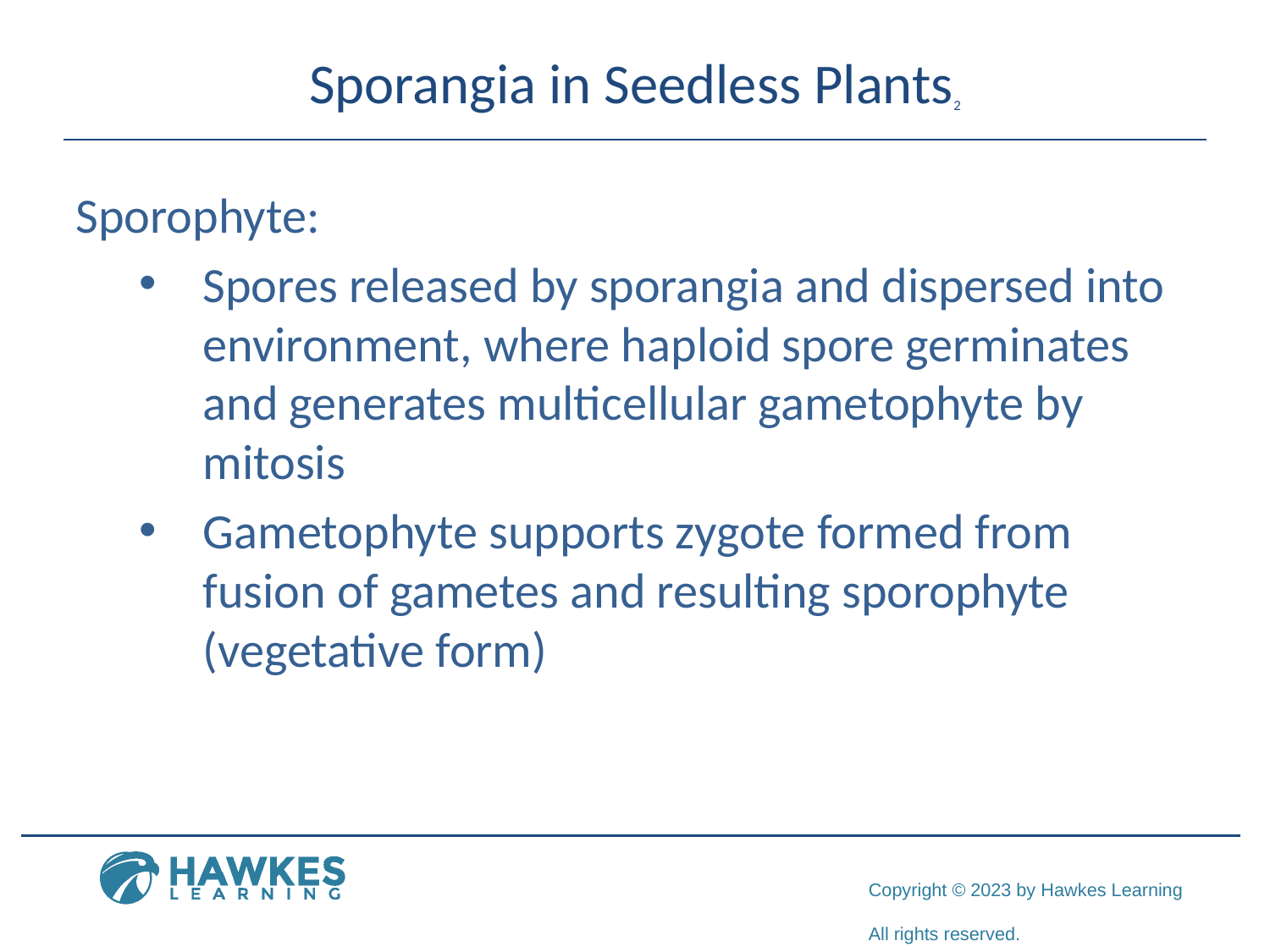

# Sporangia in Seedless Plants2
Sporophyte:
Spores released by sporangia and dispersed into environment, where haploid spore germinates and generates multicellular gametophyte by mitosis
Gametophyte supports zygote formed from fusion of gametes and resulting sporophyte (vegetative form)